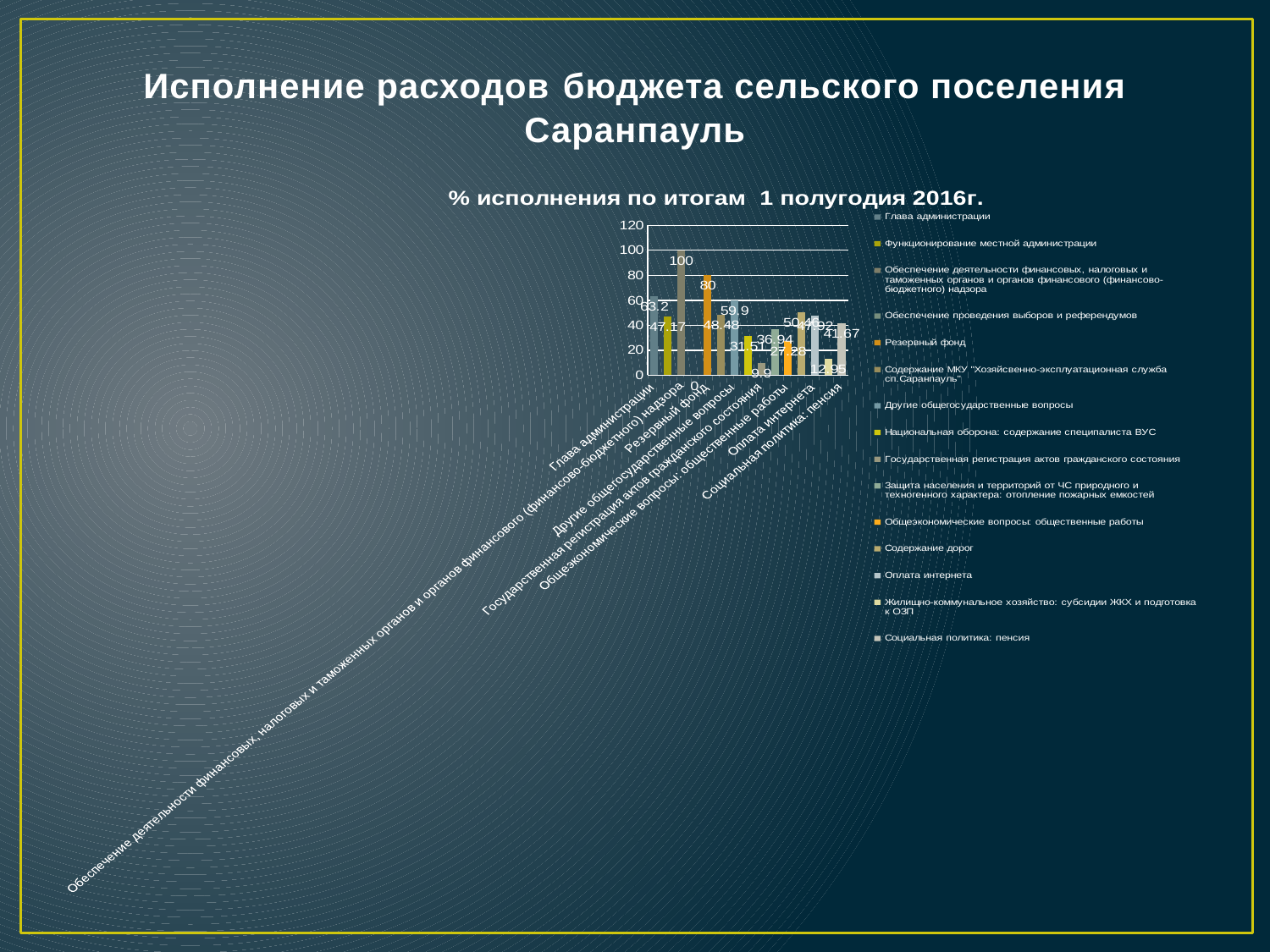

# Исполнение расходов бюджета сельского поселения Саранпауль

### Chart: % исполнения по итогам  1 полугодия 2016г.

| Category | % исполнения по итогам 1 квартала 2013г. |
|---|---|
| Глава администрации  | 63.2 |
| Функционирование местной администрации  | 47.17 |
| Обеспечение деятельности финансовых, налоговых и таможенных органов и органов финансового (финансово-бюджетного) надзора | 100.0 |
| Обеспечение проведения выборов и референдумов | 0.0 |
| Резервный фонд  | 80.0 |
| Содержание МКУ "Хозяйсвенно-эксплуатационная служба сп.Саранпауль" | 48.48 |
| Другие общегосударственные вопросы  | 59.9 |
| Национальная оборона: содержание специпалиста ВУС  | 31.51 |
| Государственная регистрация актов гражданского состояния  | 9.9 |
| Защита населения и территорий от ЧС природного и техногенного характера: отопление пожарных емкостей  | 36.94 |
| Общеэкономические вопросы: общественные работы  | 27.28 |
| Содержание дорог  | 50.46 |
| Оплата интернета  | 47.92 |
| Жилищно-коммунальное хозяйство: субсидии ЖКХ и подготовка к ОЗП  | 12.95 |
| Социальная политика: пенсия  | 41.67 |